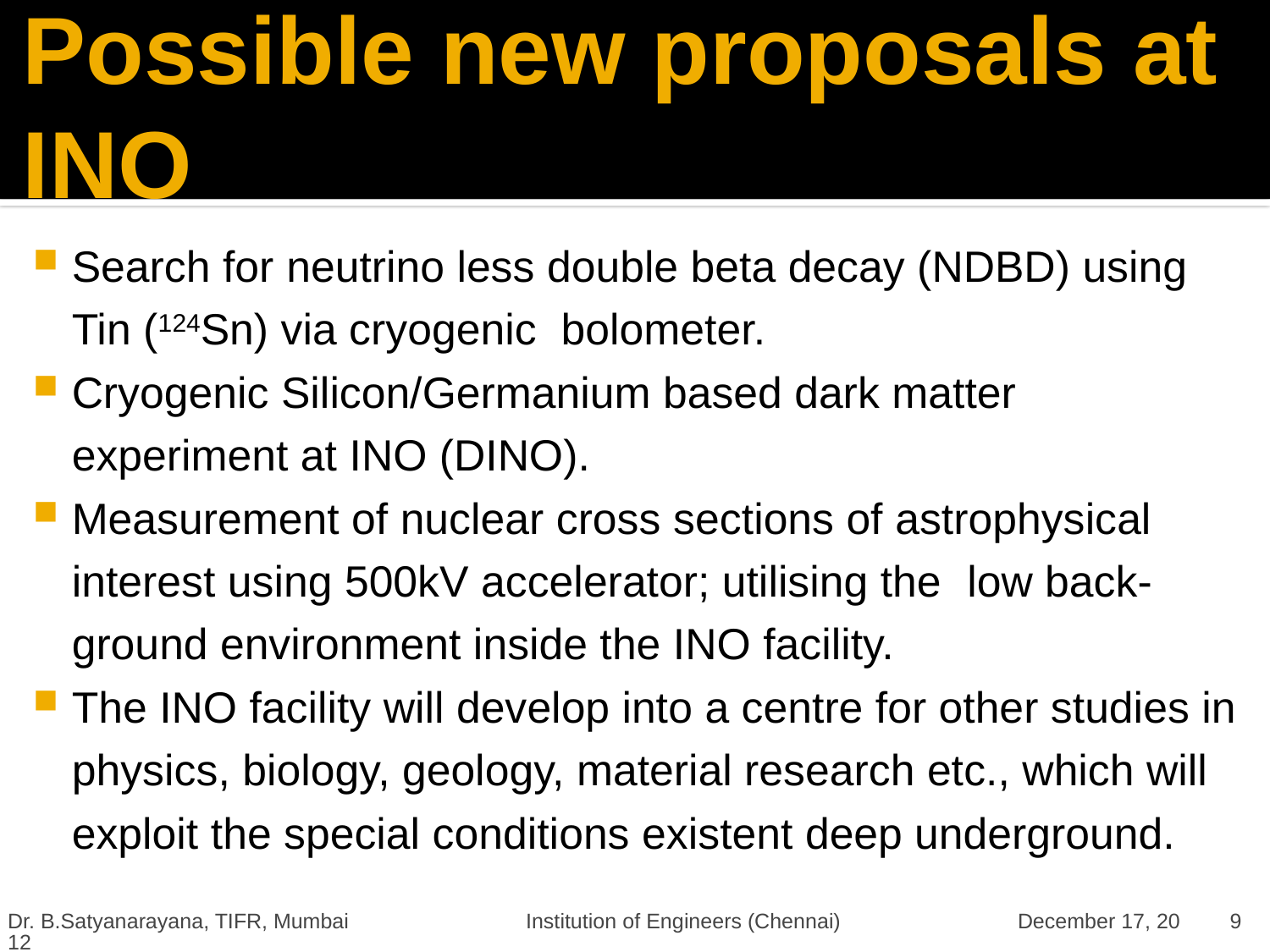

# Possible new proposals at INO
Search for neutrino less double beta decay (NDBD) using Tin (124Sn) via cryogenic  bolometer.
Cryogenic Silicon/Germanium based dark matter experiment at INO (DINO).
Measurement of nuclear cross sections of astrophysical interest using 500kV accelerator; utilising the  low back-ground environment inside the INO facility.
The INO facility will develop into a centre for other studies in physics, biology, geology, material research etc., which will exploit the special conditions existent deep underground.

Dr. B.Satyanarayana, TIFR, Mumbai                              Institution of Engineers (Chennai)                              December 17, 2012
9